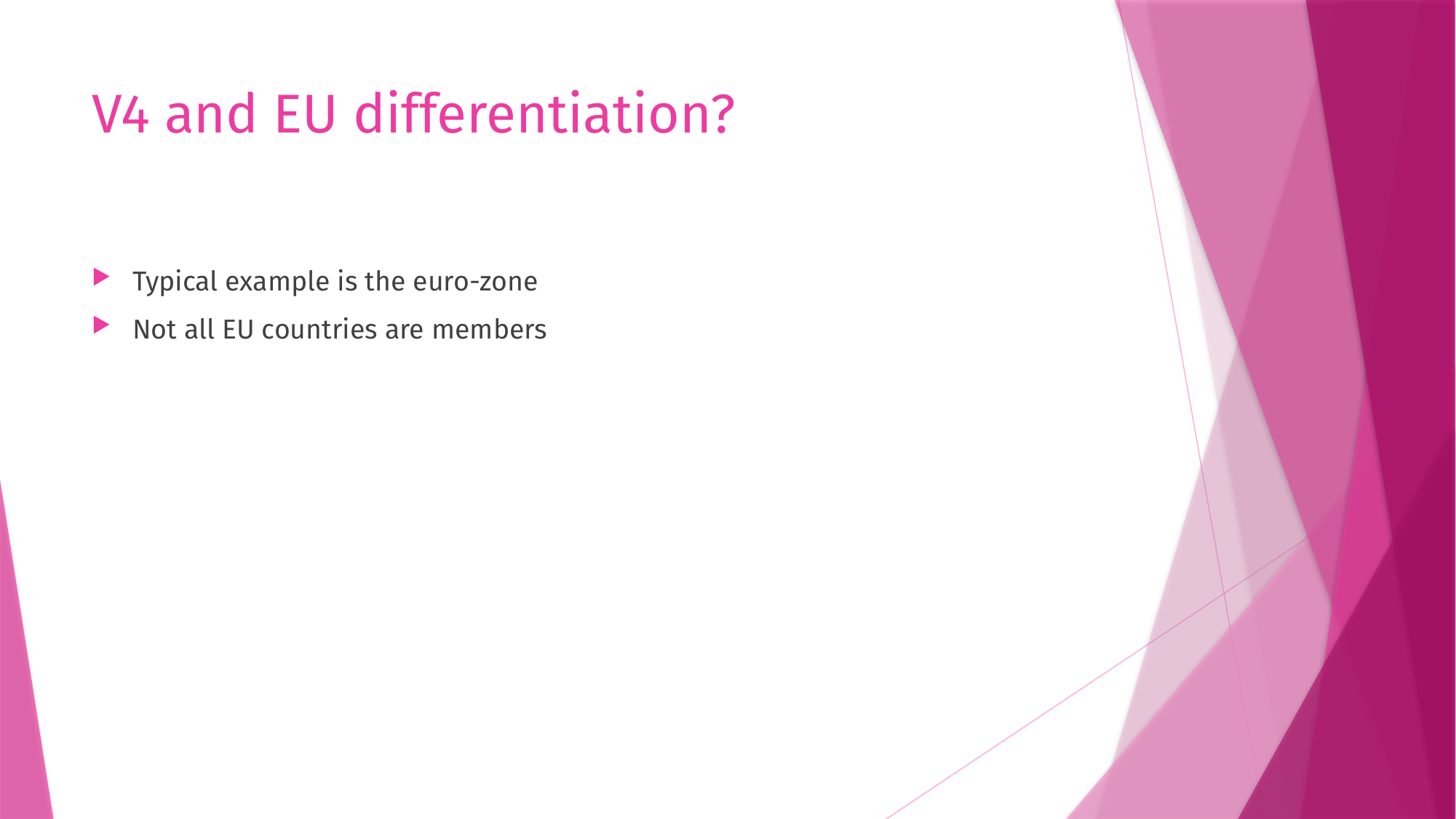

# V4 and EU differentiation?
Typical example is the euro-zone
Not all EU countries are members